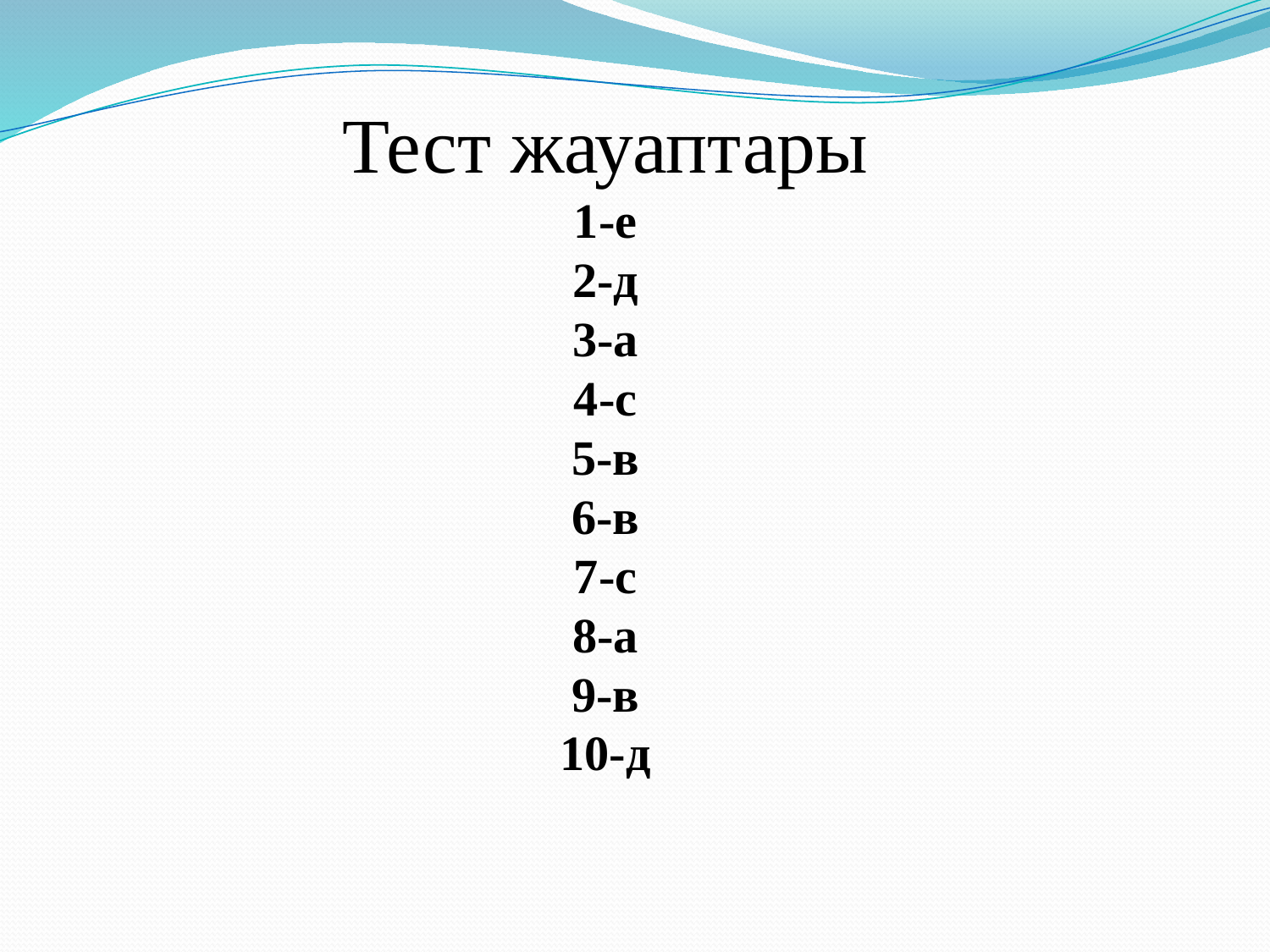

Тест жауаптары
1-е
2-д
3-а
4-с
5-в
6-в
7-с
8-а
9-в
10-д